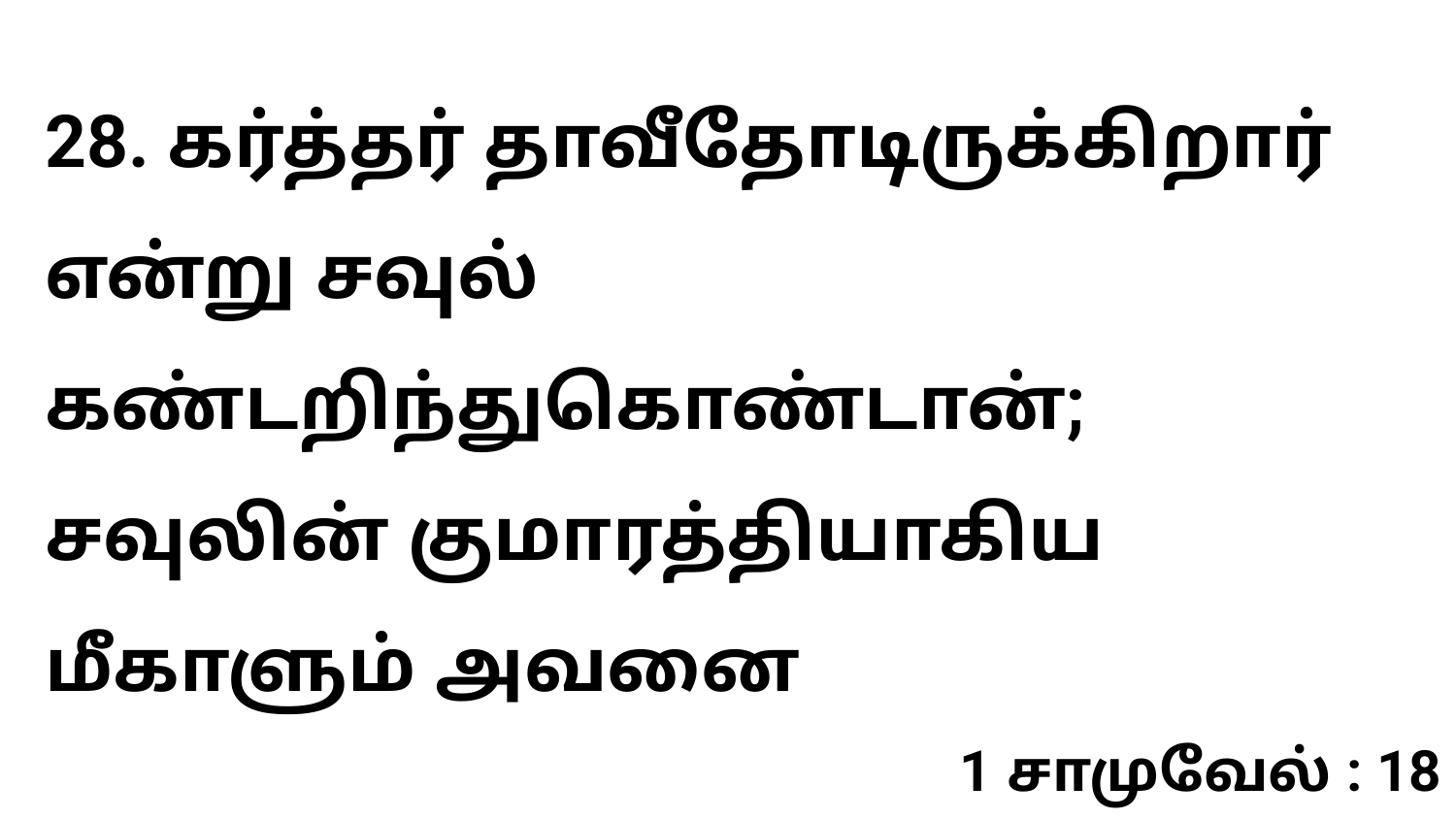

28. கர்த்தர் தாவீதோடிருக்கிறார் என்று சவுல் கண்டறிந்துகொண்டான்; சவுலின் குமாரத்தியாகிய மீகாளும் அவனை
1 சாமுவேல் : 18